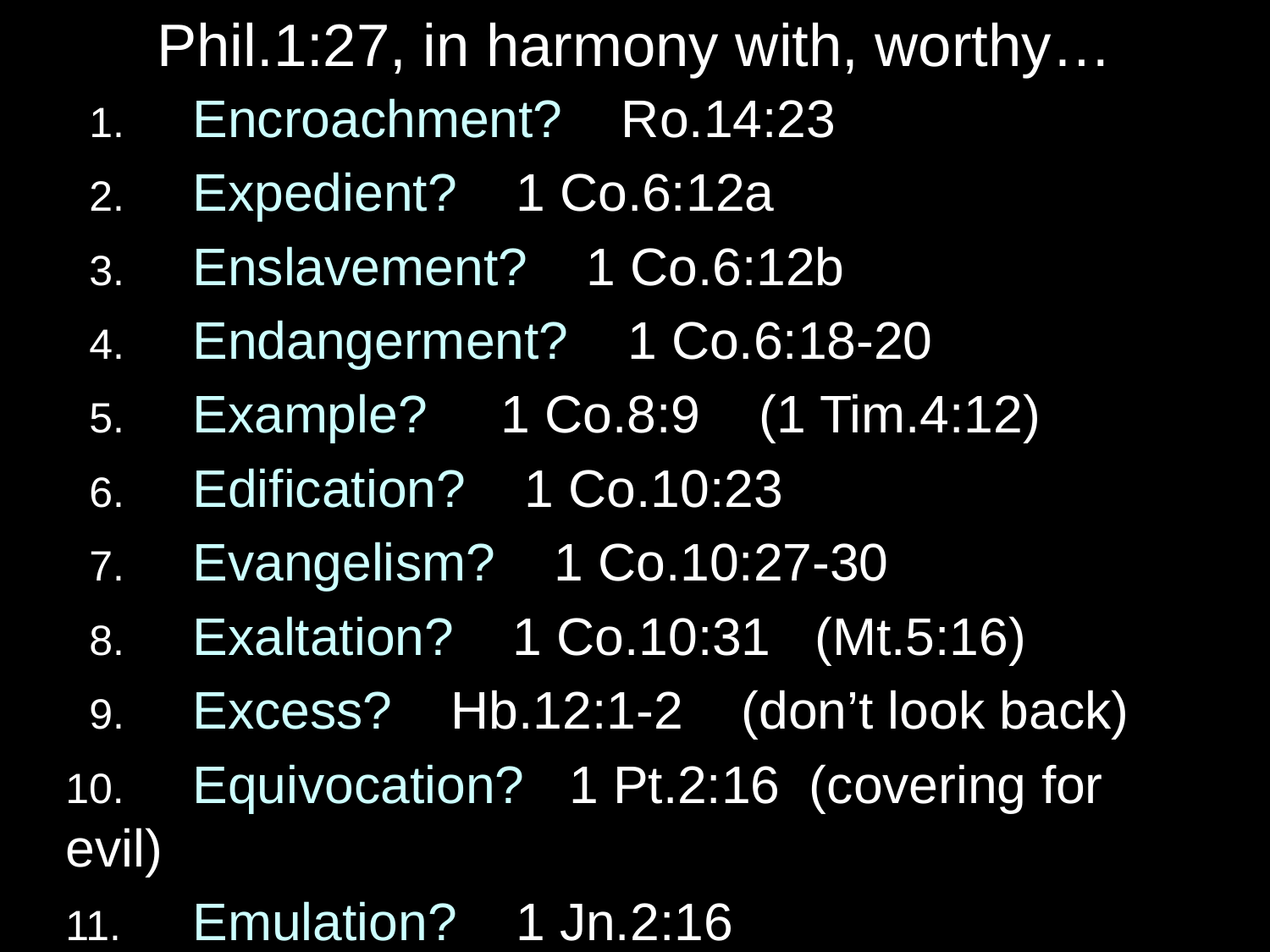

# Phil.1:27, in harmony with, worthy…
  1.	Encroachment?    Ro.14:23
  2.	Expedient?    1 Co.6:12a
  3.	Enslavement?    1 Co.6:12b
  4.	Endangerment?    1 Co.6:18-20
  5.	Example?     1 Co.8:9    (1 Tim.4:12)
  6.	Edification?    1 Co.10:23
  7.	Evangelism?    1 Co.10:27-30
  8.	Exaltation?    1 Co.10:31   (Mt.5:16)
  9.	Excess?    Hb.12:1-2    (don’t look back)
10.	Equivocation?   1 Pt.2:16  (covering for evil)
11.	Emulation?    1 Jn.2:16